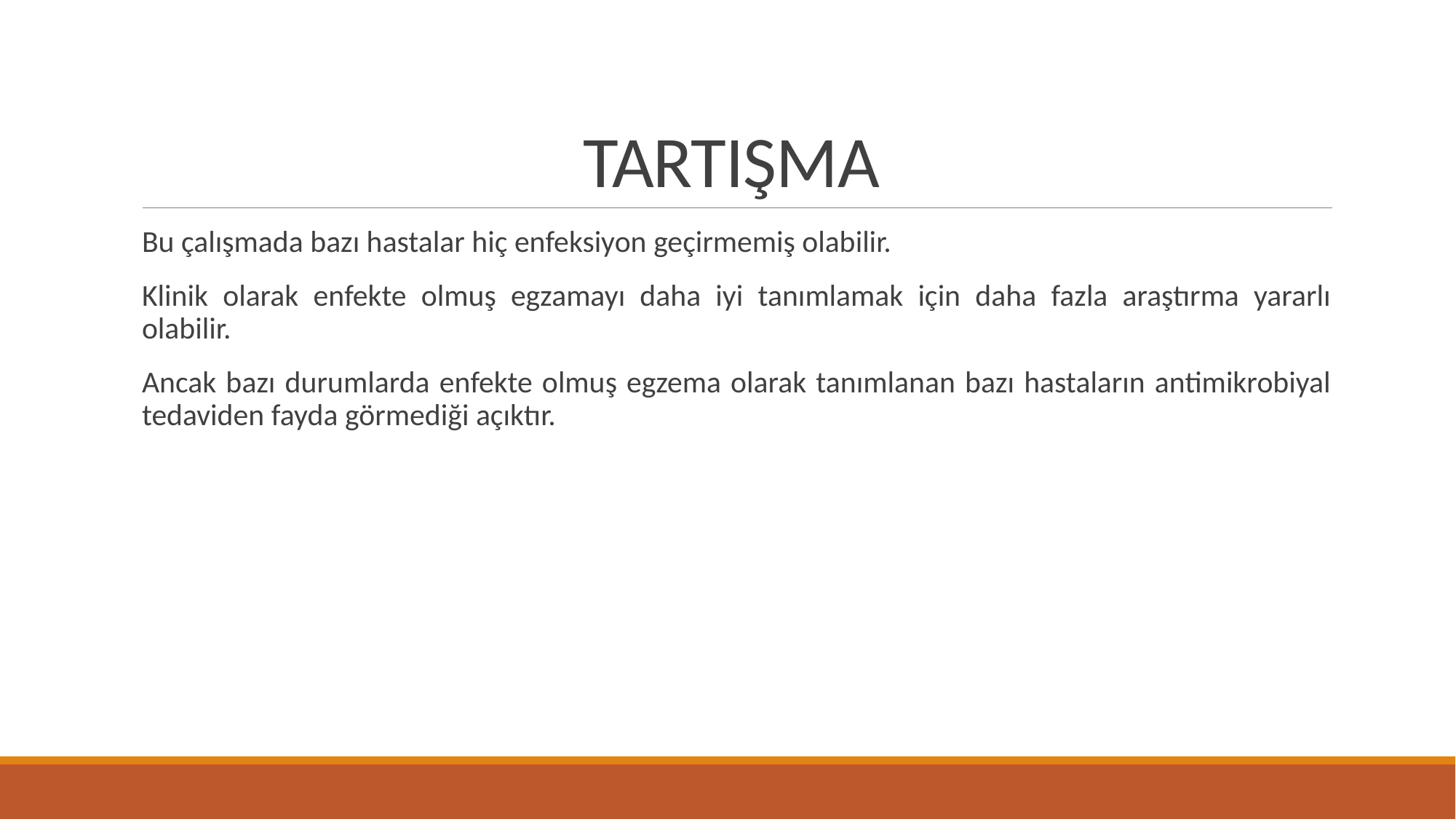

# TARTIŞMA
Bu çalışmada bazı hastalar hiç enfeksiyon geçirmemiş olabilir.
Klinik olarak enfekte olmuş egzamayı daha iyi tanımlamak için daha fazla araştırma yararlı olabilir.
Ancak bazı durumlarda enfekte olmuş egzema olarak tanımlanan bazı hastaların antimikrobiyal tedaviden fayda görmediği açıktır.